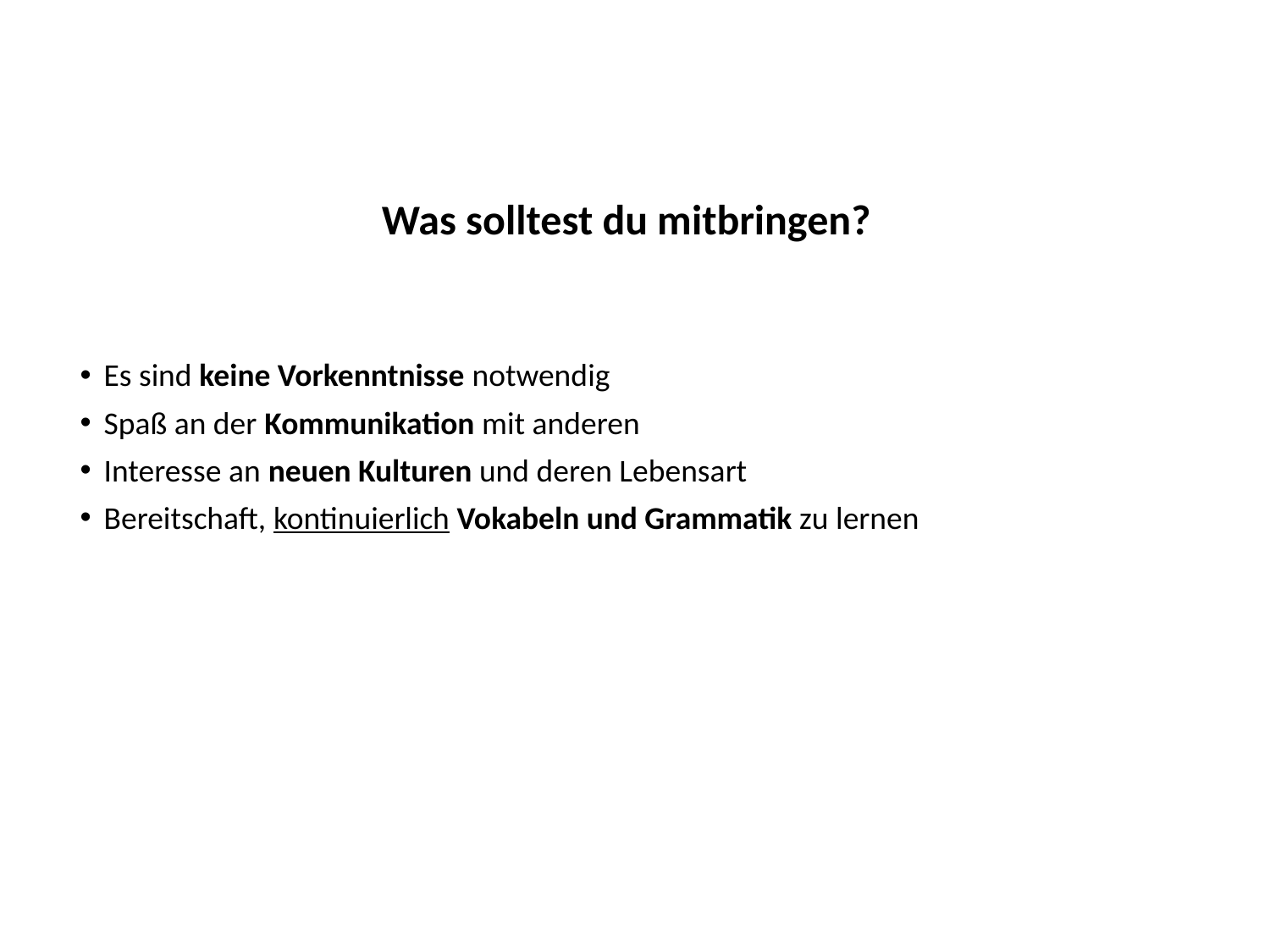

# Was solltest du mitbringen?
Es sind keine Vorkenntnisse notwendig
Spaß an der Kommunikation mit anderen
Interesse an neuen Kulturen und deren Lebensart
Bereitschaft, kontinuierlich Vokabeln und Grammatik zu lernen